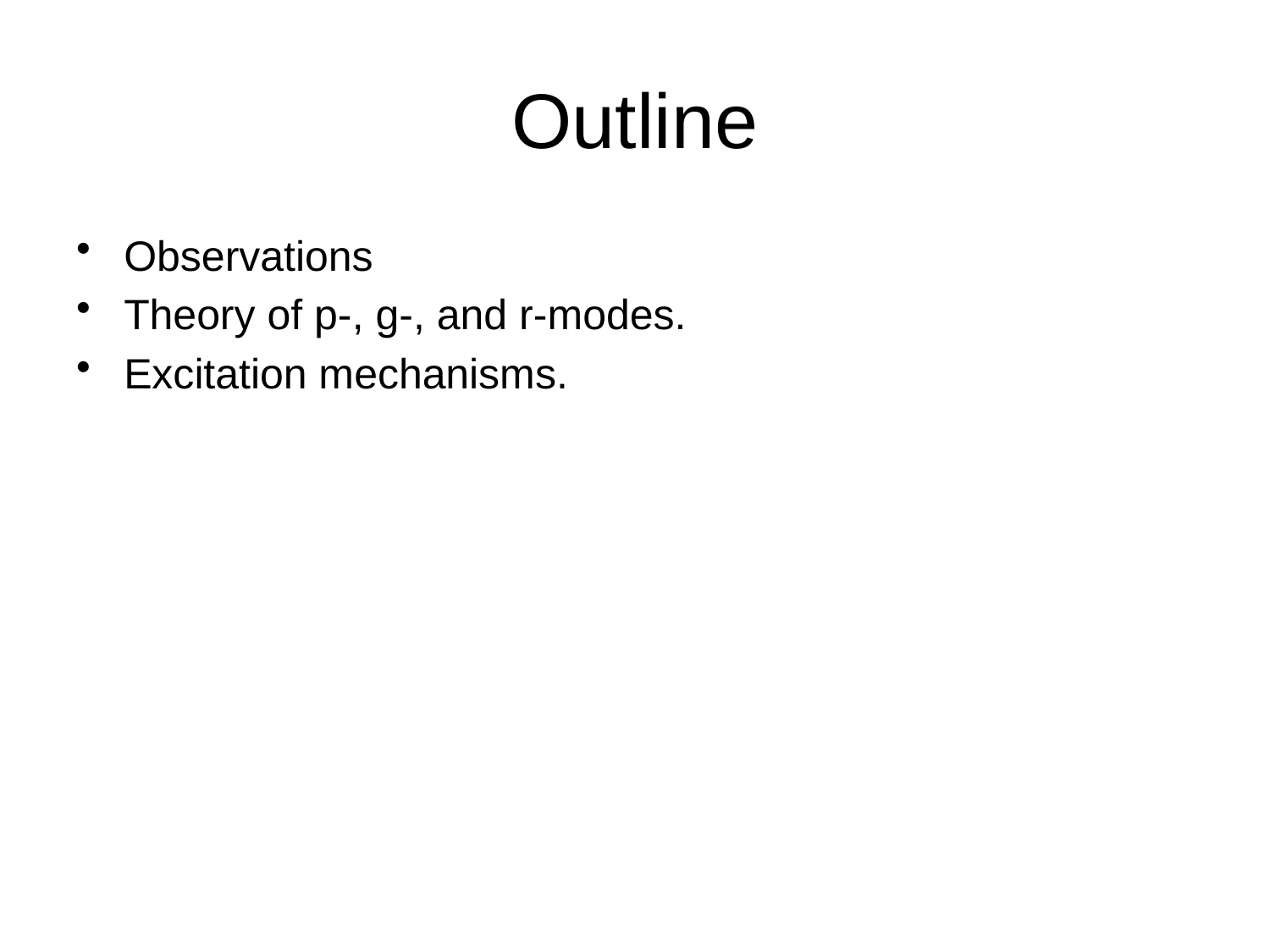

# Outline
Observations
Theory of p-, g-, and r-modes.
Excitation mechanisms.